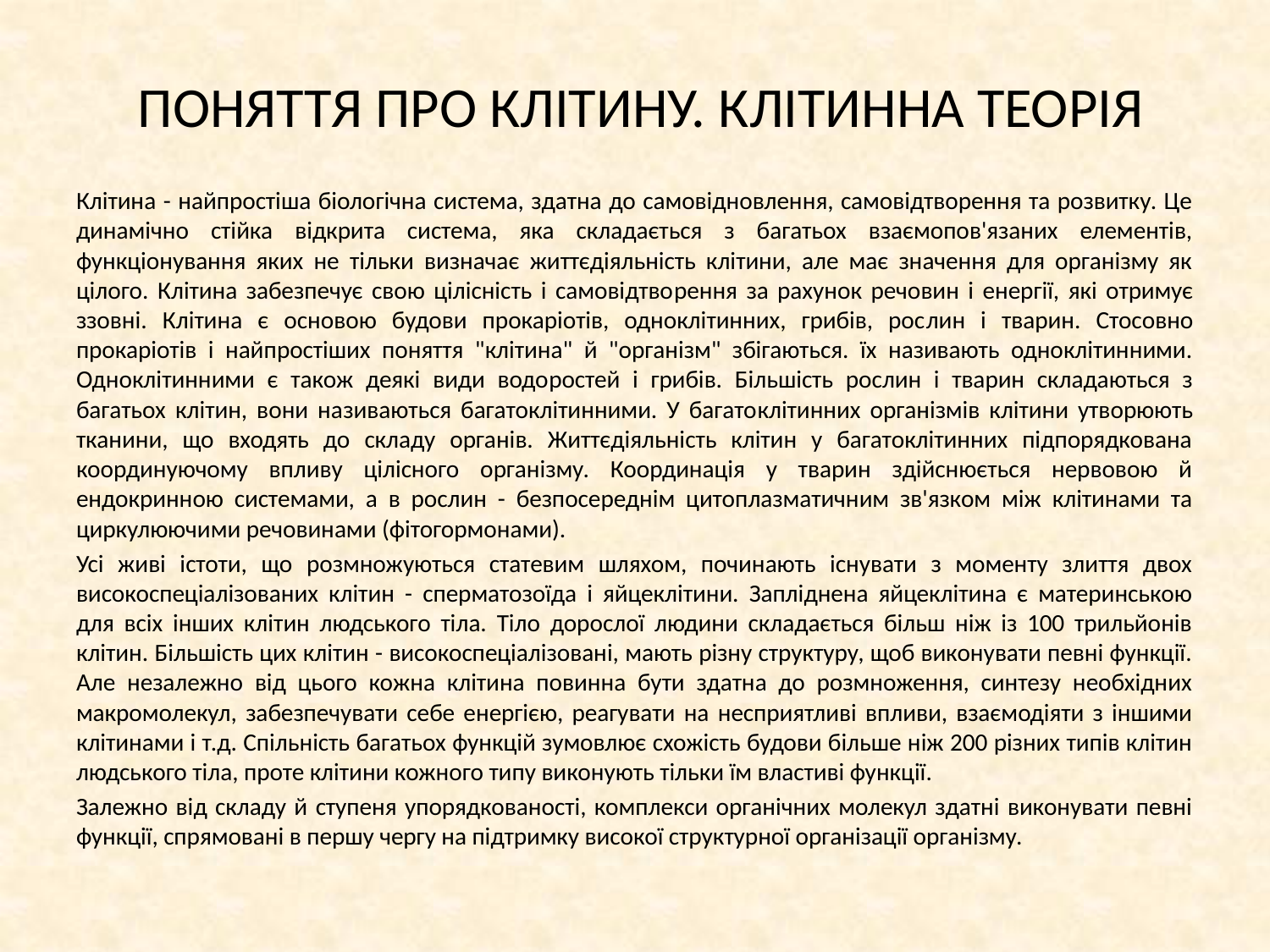

# ПОНЯТТЯ ПРО КЛІТИНУ. КЛІТИННА ТЕОРІЯ
Клітина - найпростіша біологічна система, здатна до самовідновлення, самовідтворення та розвитку. Це динамічно стійка відкрита система, яка складається з багатьох взаємопов'язаних елементів, функціонування яких не тільки визначає життєдіяльність клітини, але має значення для організму як цілого. Клітина забезпечує свою цілісність і самовідтво­рення за рахунок речовин і енергії, які отримує ззовні. Клітина є основою будови прокаріотів, одноклітинних, грибів, рос­лин і тварин. Стосовно прокаріотів і най­простіших поняття "клітина" й "організм" збігаються. їх називають одноклітинними. Одноклітинними є також деякі види водо­ростей і грибів. Більшість рослин і тварин складаються з багатьох клітин, вони на­зиваються багатоклітинними. У багато­клітинних організмів клітини утворюють тканини, що входять до складу органів. Життєдіяльність клітин у багатоклітинних підпорядкована координуючому впливу цілісного організму. Координація у тварин здійснюється нервовою й ендокринною системами, а в рослин - безпосереднім цитоплазматичним зв'язком між клітинами та циркулюючими речовинами (фітогормонами).
Усі живі істоти, що розмножуються статевим шляхом, починають існувати з моменту злиття двох високоспеціалізованих клітин - сперматозоїда і яйцеклітини. Запліднена яйцеклітина є материнською для всіх інших клітин людського тіла. Тіло дорослої людини складається більш ніж із 100 трильйонів клітин. Більшість цих клітин - високоспеціалізовані, мають різну структуру, щоб виконувати певні функції. Але незалежно від цього кожна клітина повинна бути здатна до розмноження, синтезу необхідних макромолекул, забезпечувати себе енергією, реагувати на несприятливі впливи, взаємодіяти з іншими клітинами і т.д. Спільність багатьох функцій зумовлює схожість будови більше ніж 200 різних типів клітин людського тіла, проте клітини кожного типу виконують тільки їм властиві функції.
Залежно від складу й ступеня упорядкованості, комплекси органічних молекул здатні виконувати певні функції, спрямовані в першу чергу на підтримку високої структурної організації організму.